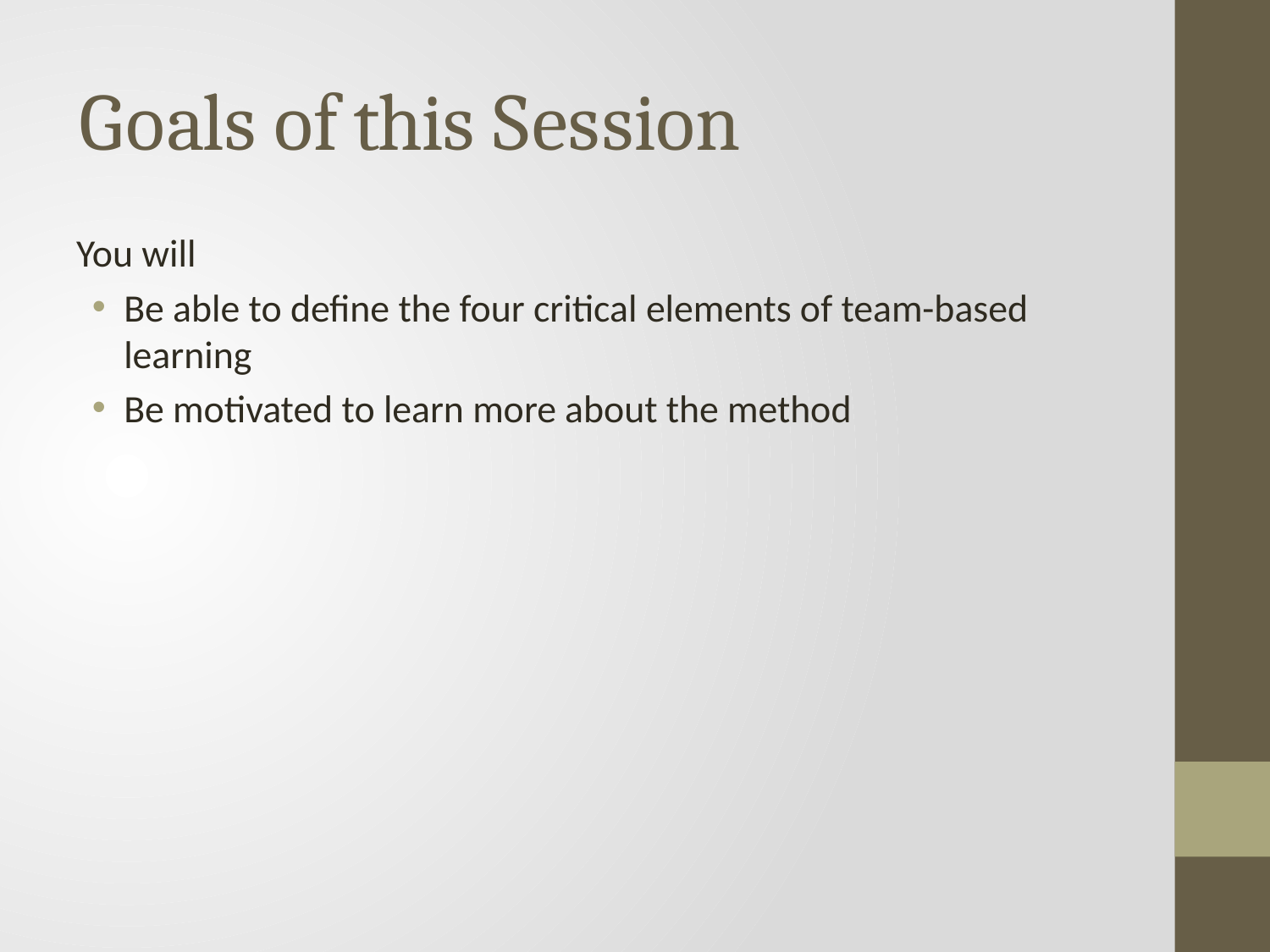

# Goals of this Session
You will
Be able to define the four critical elements of team-based learning
Be motivated to learn more about the method